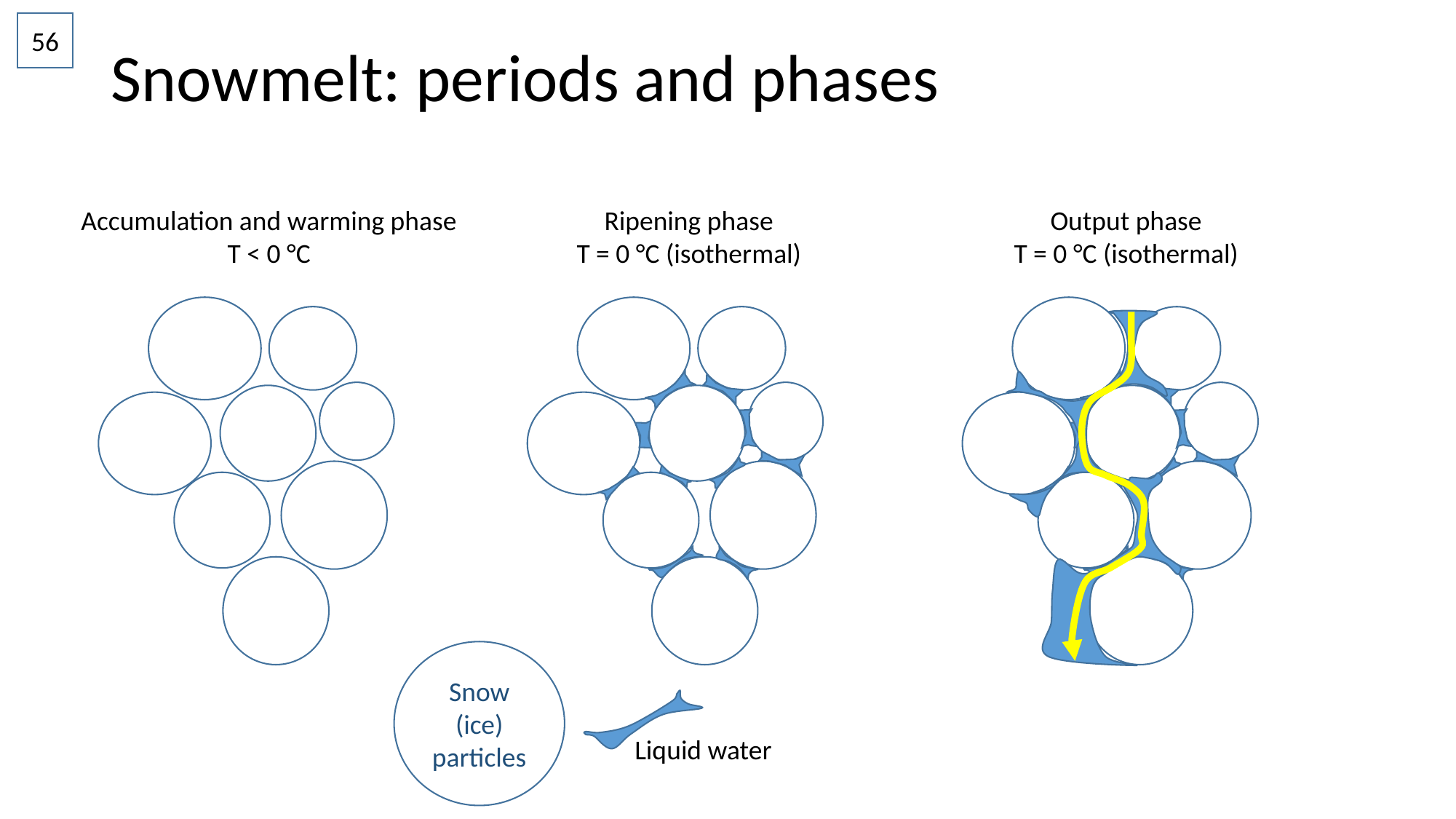

# Snowmelt: periods and phases
56
Ripening phase
T = 0 °C (isothermal)
Output phase
T = 0 °C (isothermal)
Accumulation and warming phase
T < 0 °C

Snow (ice) particles

Liquid water